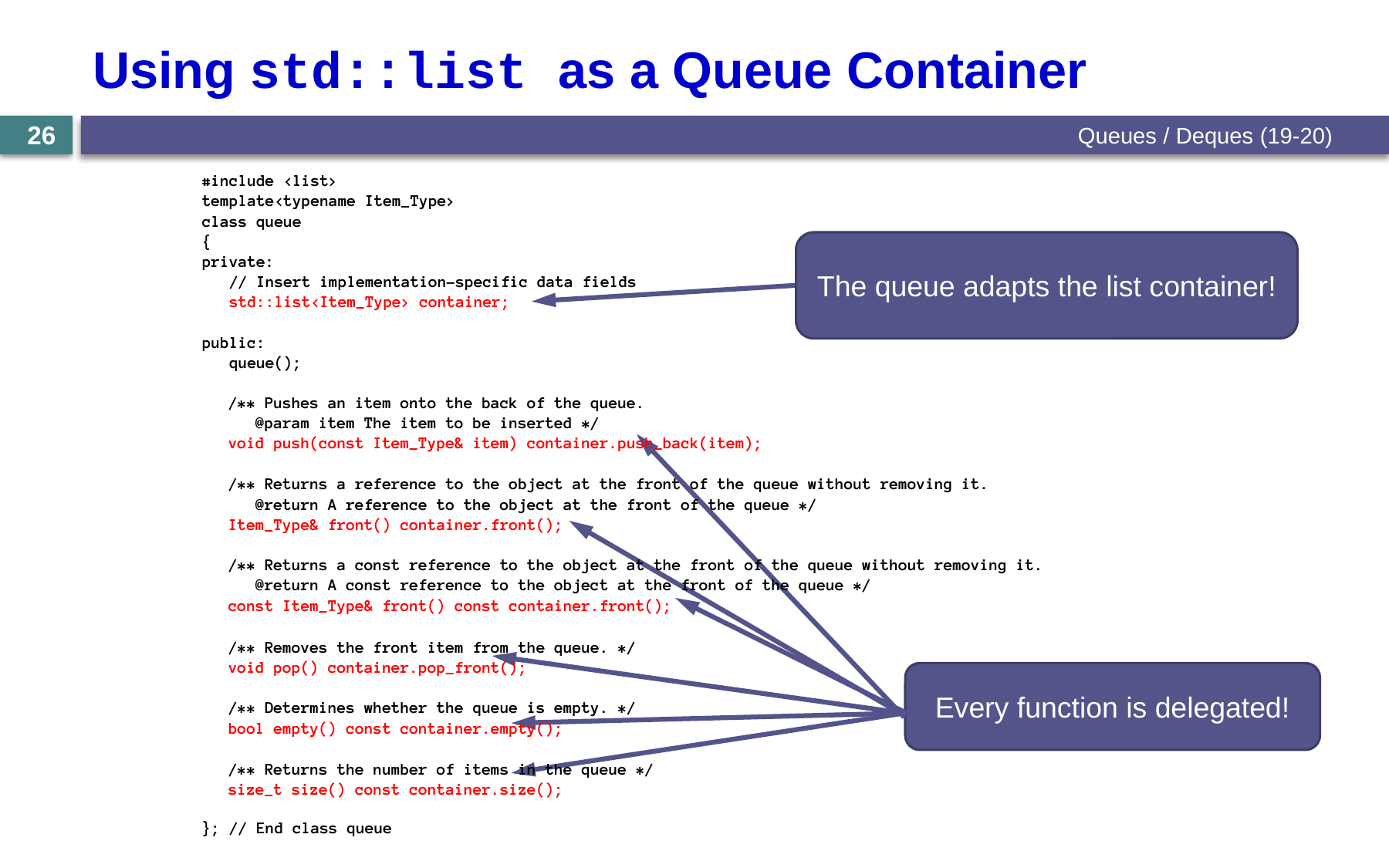

# Using std::list as a Queue Container
Queues / Deques (19-20)
26
#include <list>
template<typename Item_Type>
class queue
{
private:
   // Insert implementation-specific data fields
   std::list<Item_Type> container;

public:
   queue();

}; // End class queue
The queue adapts the list container!
   /** Pushes an item onto the back of the queue.
      @param item The item to be inserted */
   void push(const Item_Type& item) container.push_back(item);
   /** Returns a reference to the object at the front of the queue without removing it.
      @return A reference to the object at the front of the queue */
   Item_Type& front() container.front();

   /** Returns a const reference to the object at the front of the queue without removing it.
      @return A const reference to the object at the front of the queue */
   const Item_Type& front() const container.front();
   /** Removes the front item from the queue. */
   void pop() container.pop_front();
Every function is delegated!
   /** Determines whether the queue is empty. */
   bool empty() const container.empty();
   /** Returns the number of items in the queue */
   size_t size() const container.size();